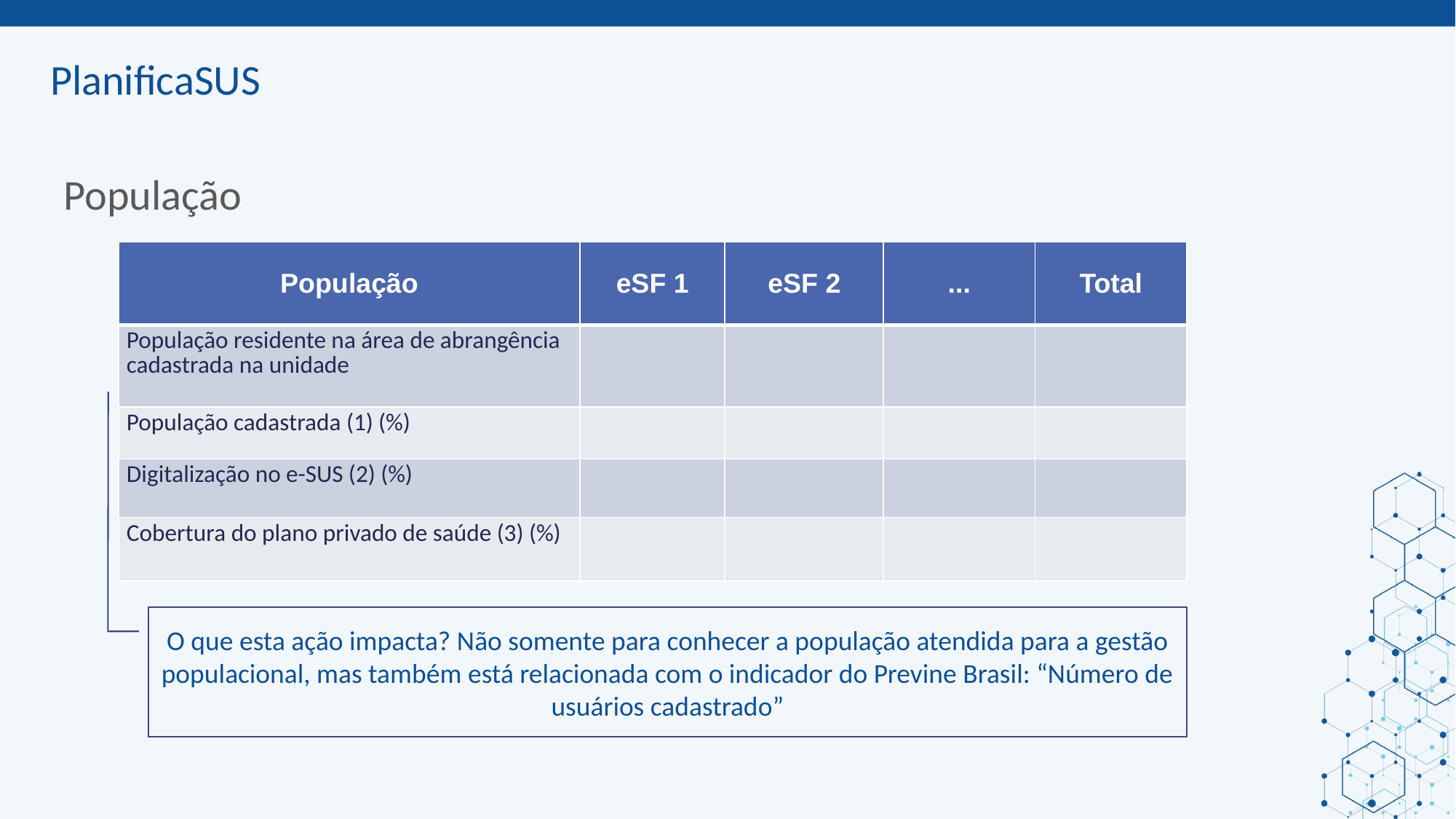

ORIENTAÇÕES:

Slide corpo TUTORIA
Fonte de sub-título: calibri 28 - cor do marcador
Corpo do texto: calibri 22 – azul
Manter os marcadores
Máximo cinco tópicos por slide
Tópicos alinhados à esquerda

# População
| População | eSF 1 | eSF 2 | ... | Total |
| --- | --- | --- | --- | --- |
| População residente na área de abrangência cadastrada na unidade |  |  |  |  |
| População cadastrada (1) (%) |  |  |  |  |
| Digitalização no e-SUS (2) (%) |  |  |  |  |
| Cobertura do plano privado de saúde (3) (%) |  |  |  |  |
O que esta ação impacta? Não somente para conhecer a população atendida para a gestão populacional, mas também está relacionada com o indicador do Previne Brasil: “Número de usuários cadastrado”